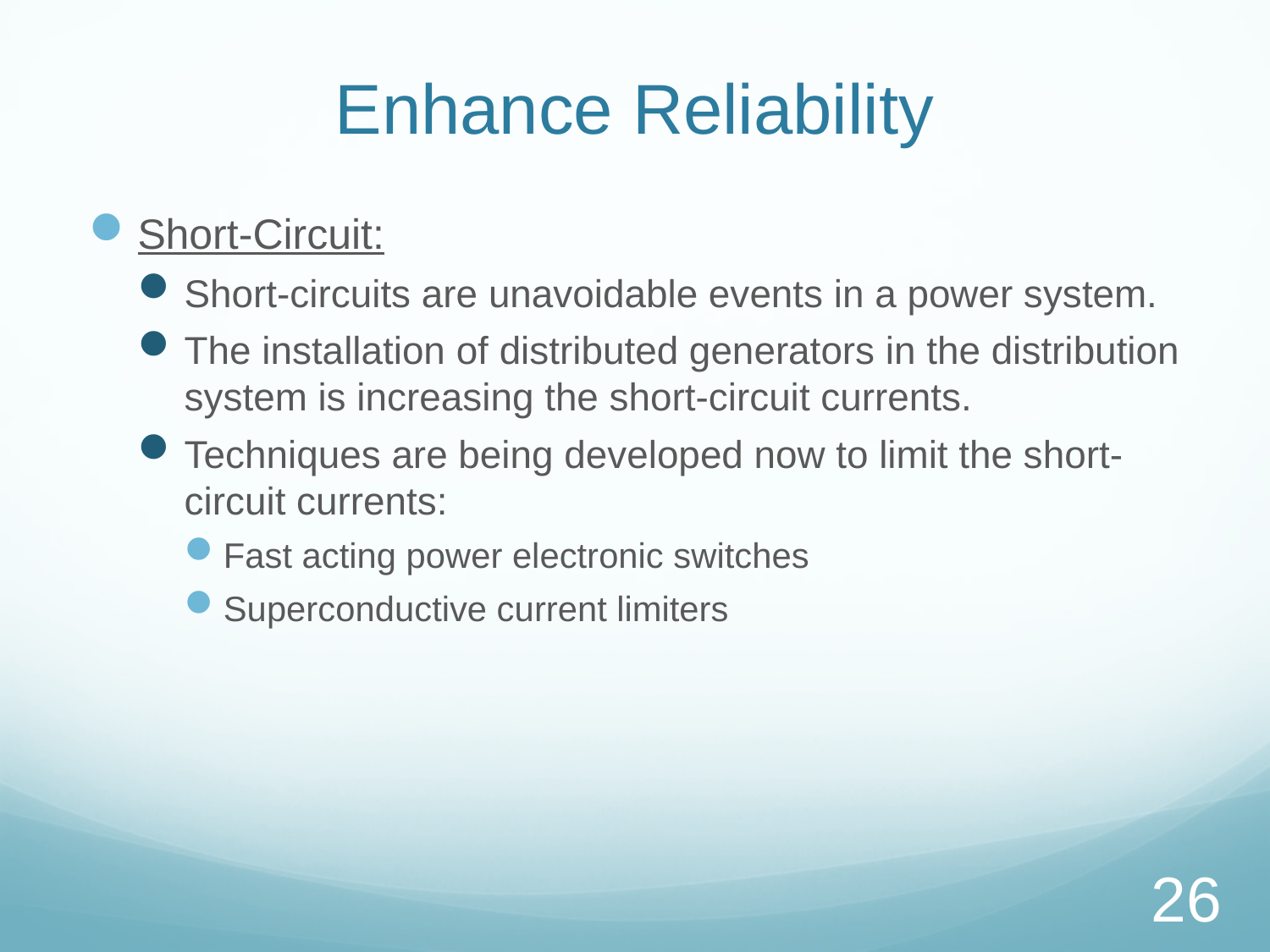

# Enhance Reliability
Short-Circuit:
Short-circuits are unavoidable events in a power system.
The installation of distributed generators in the distribution system is increasing the short-circuit currents.
Techniques are being developed now to limit the short-circuit currents:
Fast acting power electronic switches
Superconductive current limiters
26